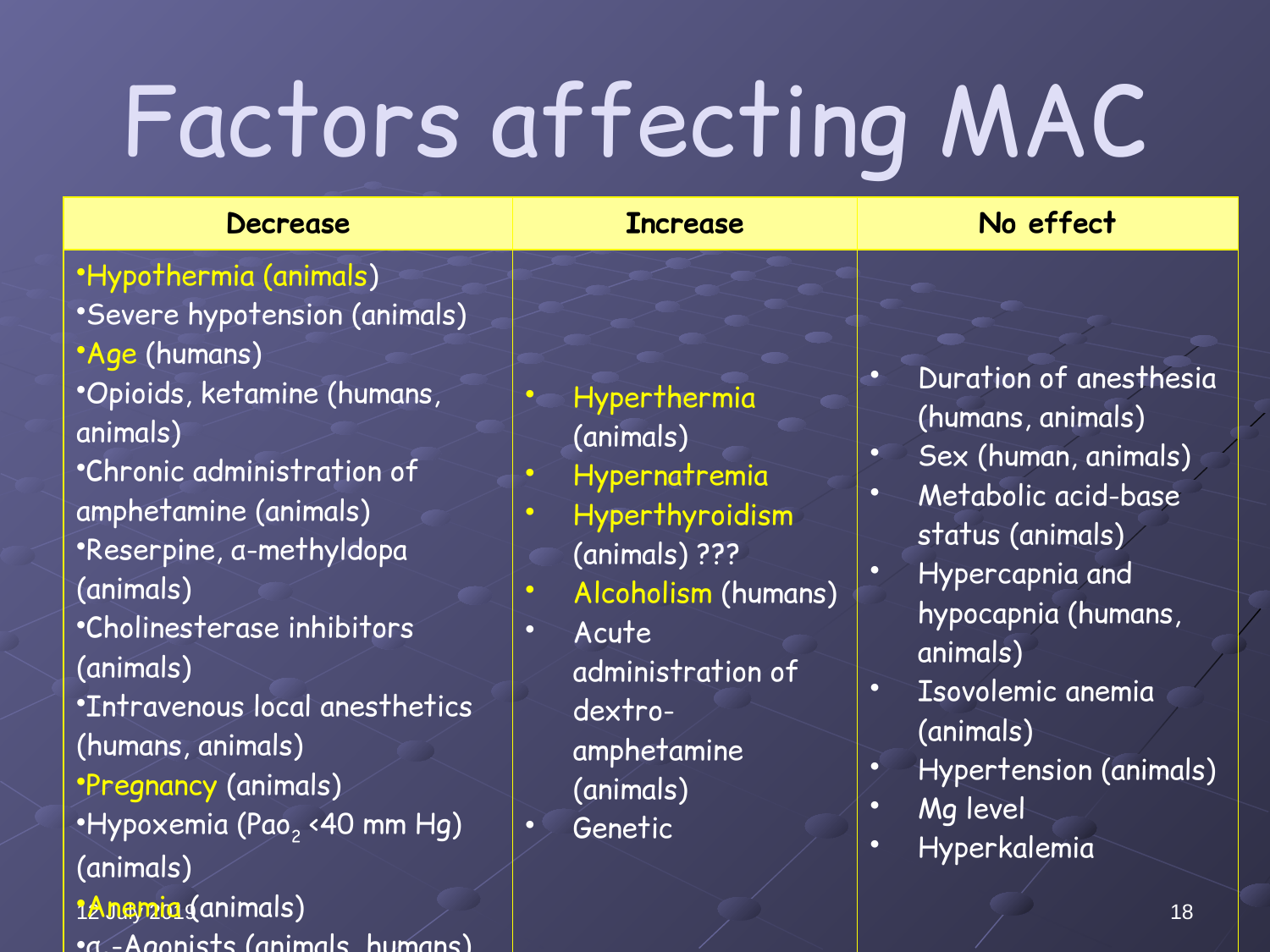

# Factors affecting MAC
| Decrease | Increase | No effect |
| --- | --- | --- |
| Hypothermia (animals) Severe hypotension (animals) Age (humans) Opioids, ketamine (humans, animals) Chronic administration of amphetamine (animals) Reserpine, α-methyldopa (animals) Cholinesterase inhibitors (animals) Intravenous local anesthetics (humans, animals) Pregnancy (animals) Hypoxemia (Pao2 <40 mm Hg) (animals) Anemia (animals) α2-Agonists (animals, humans) | Hyperthermia (animals) Hypernatremia Hyperthyroidism (animals) ??? Alcoholism (humans) Acute administration of dextro-amphetamine (animals) Genetic | Duration of anesthesia (humans, animals) Sex (human, animals) Metabolic acid-base status (animals) Hypercapnia and hypocapnia (humans, animals) Isovolemic anemia (animals) Hypertension (animals) Mg level Hyperkalemia |
12 July 2019
18